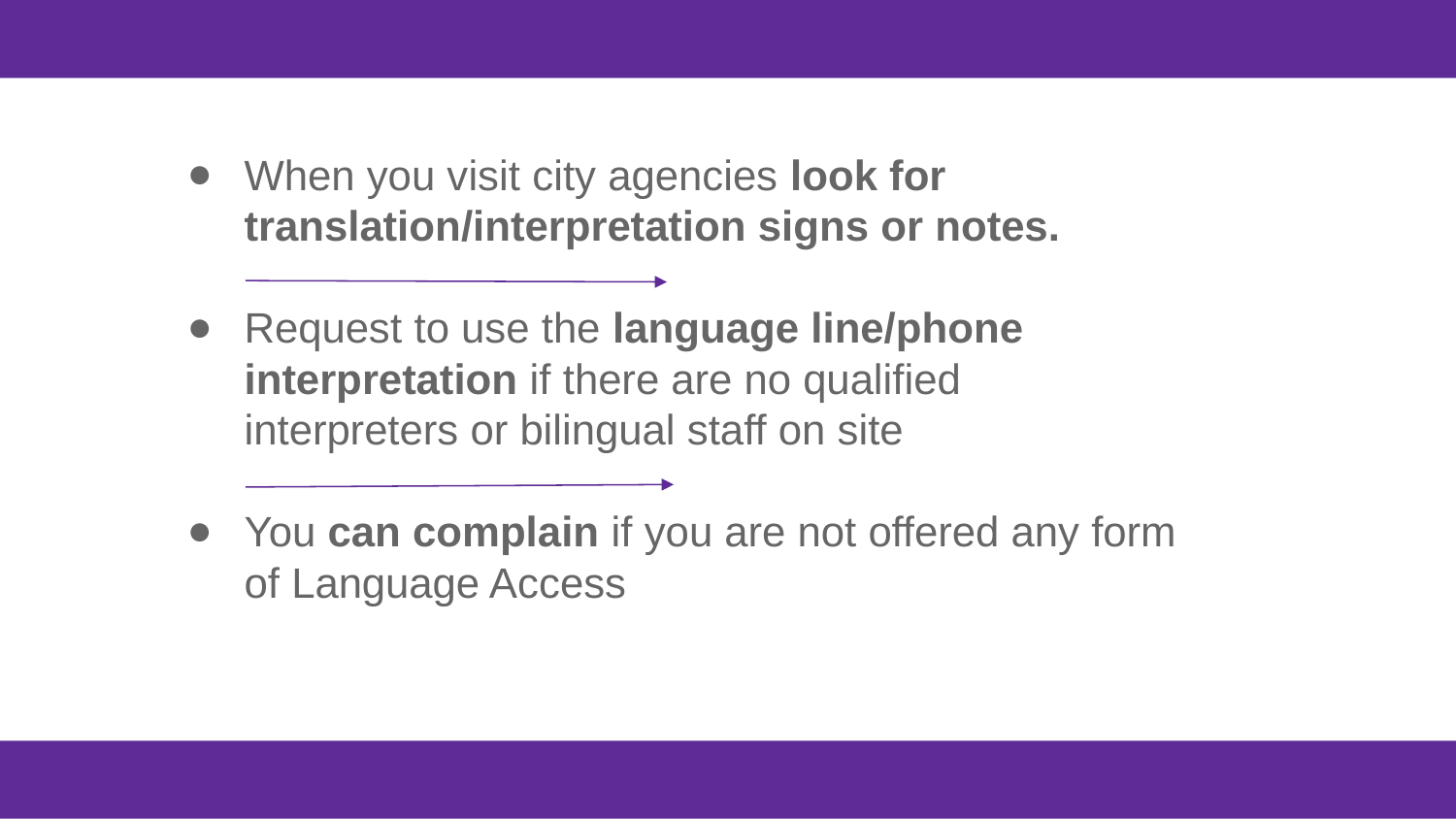

When you visit city agencies look for translation/interpretation signs or notes.

Request to use the language line/phone interpretation if there are no qualified interpreters or bilingual staff on site

You can complain if you are not offered any form of Language Access